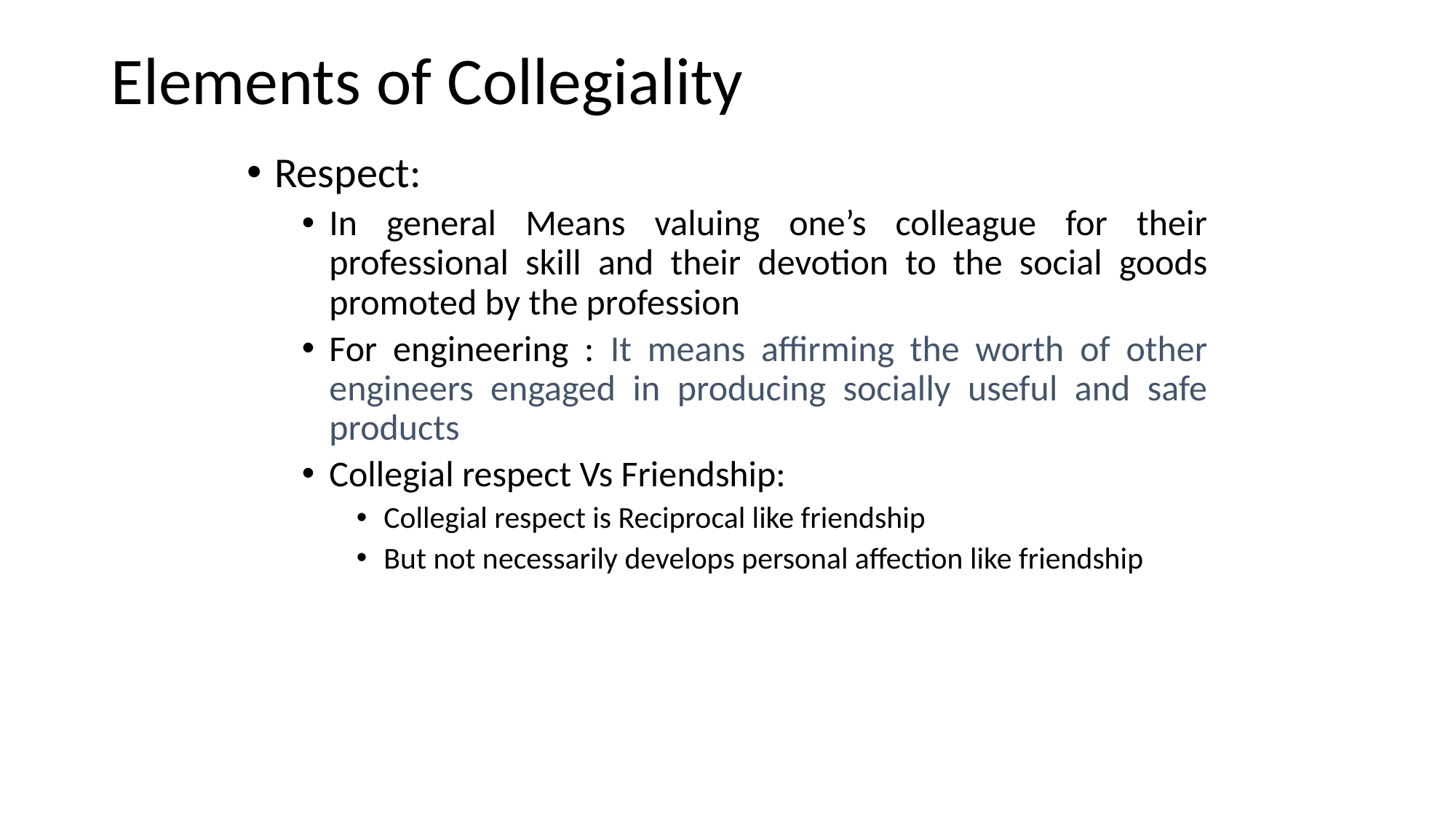

# Elements of Collegiality
Respect:
In general Means valuing one’s colleague for their professional skill and their devotion to the social goods promoted by the profession
For engineering : It means affirming the worth of other engineers engaged in producing socially useful and safe products
Collegial respect Vs Friendship:
Collegial respect is Reciprocal like friendship
But not necessarily develops personal affection like friendship